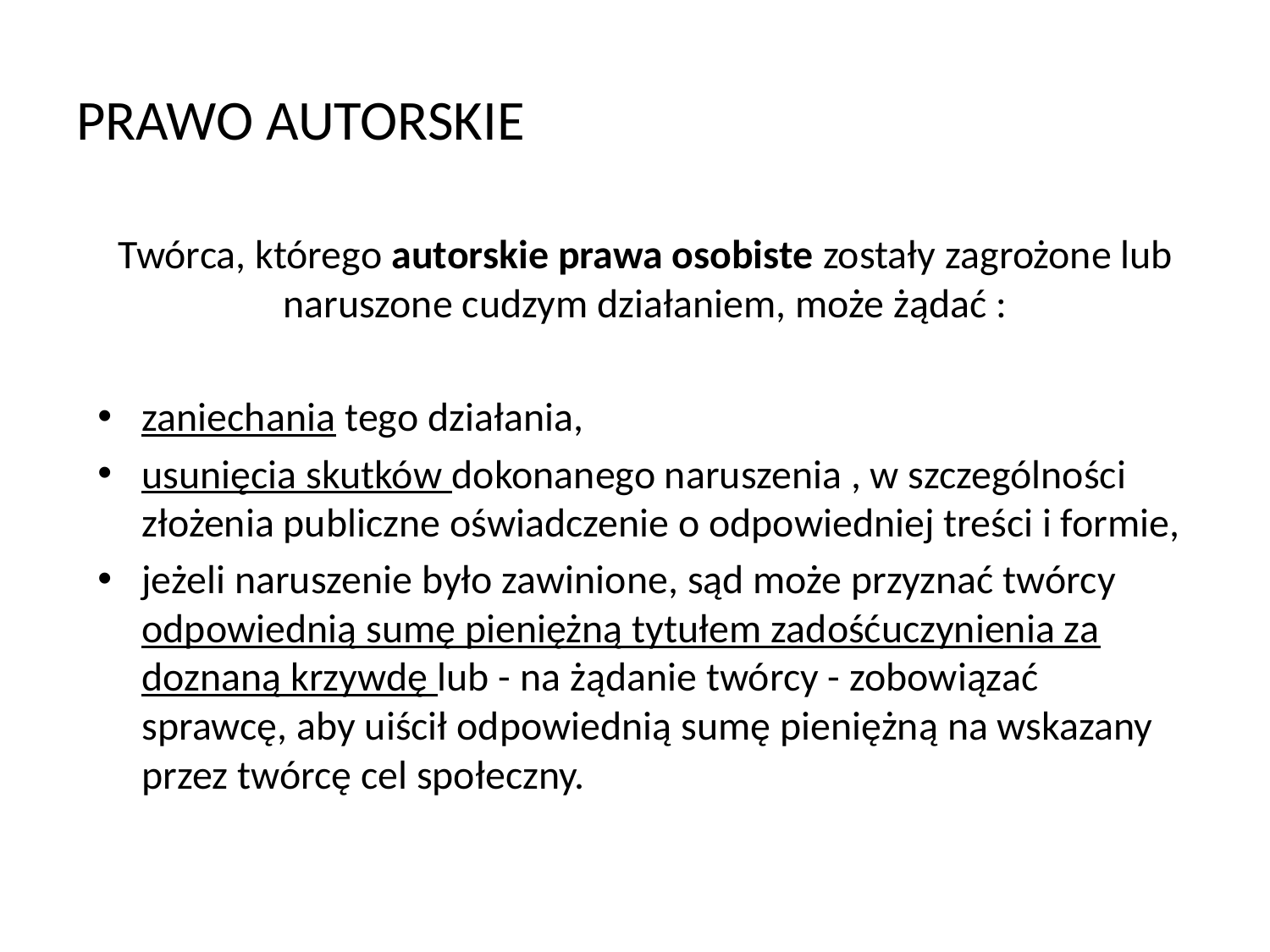

# PRAWO AUTORSKIE
Twórca, którego autorskie prawa osobiste zostały zagrożone lub naruszone cudzym działaniem, może żądać :

zaniechania tego działania,
usunięcia skutków dokonanego naruszenia , w szczególności złożenia publiczne oświadczenie o odpowiedniej treści i formie,
jeżeli naruszenie było zawinione, sąd może przyznać twórcy odpowiednią sumę pieniężną tytułem zadośćuczynienia za doznaną krzywdę lub - na żądanie twórcy - zobowiązać sprawcę, aby uiścił odpowiednią sumę pieniężną na wskazany przez twórcę cel społeczny.